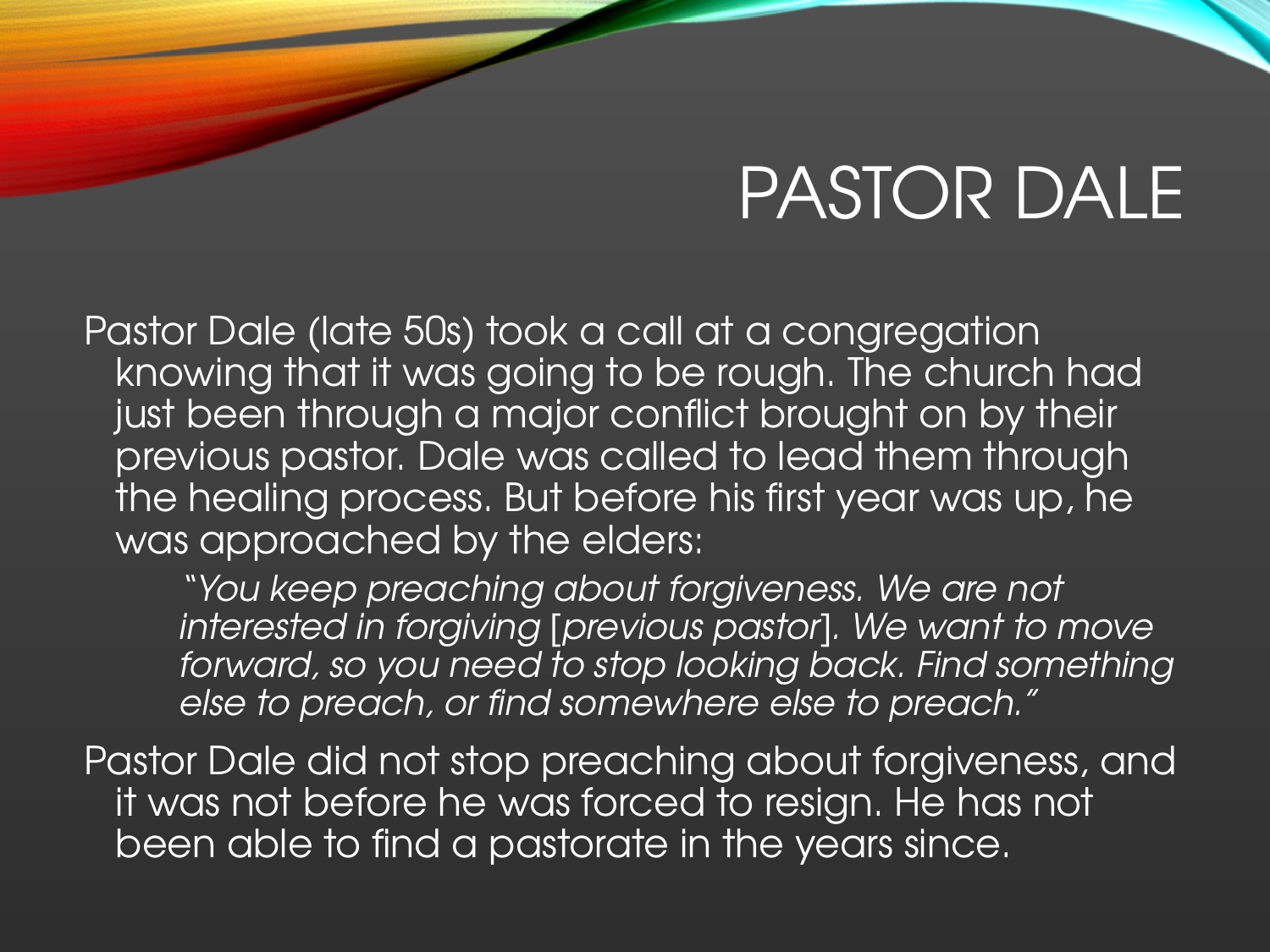

# Pastor Dale
Pastor Dale (late 50s) took a call at a congregation knowing that it was going to be rough. The church had just been through a major conflict brought on by their previous pastor. Dale was called to lead them through the healing process. But before his first year was up, he was approached by the elders:
	“You keep preaching about forgiveness. We are not interested in forgiving [previous pastor]. We want to move forward, so you need to stop looking back. Find something else to preach, or find somewhere else to preach.”
Pastor Dale did not stop preaching about forgiveness, and it was not before he was forced to resign. He has not been able to find a pastorate in the years since.